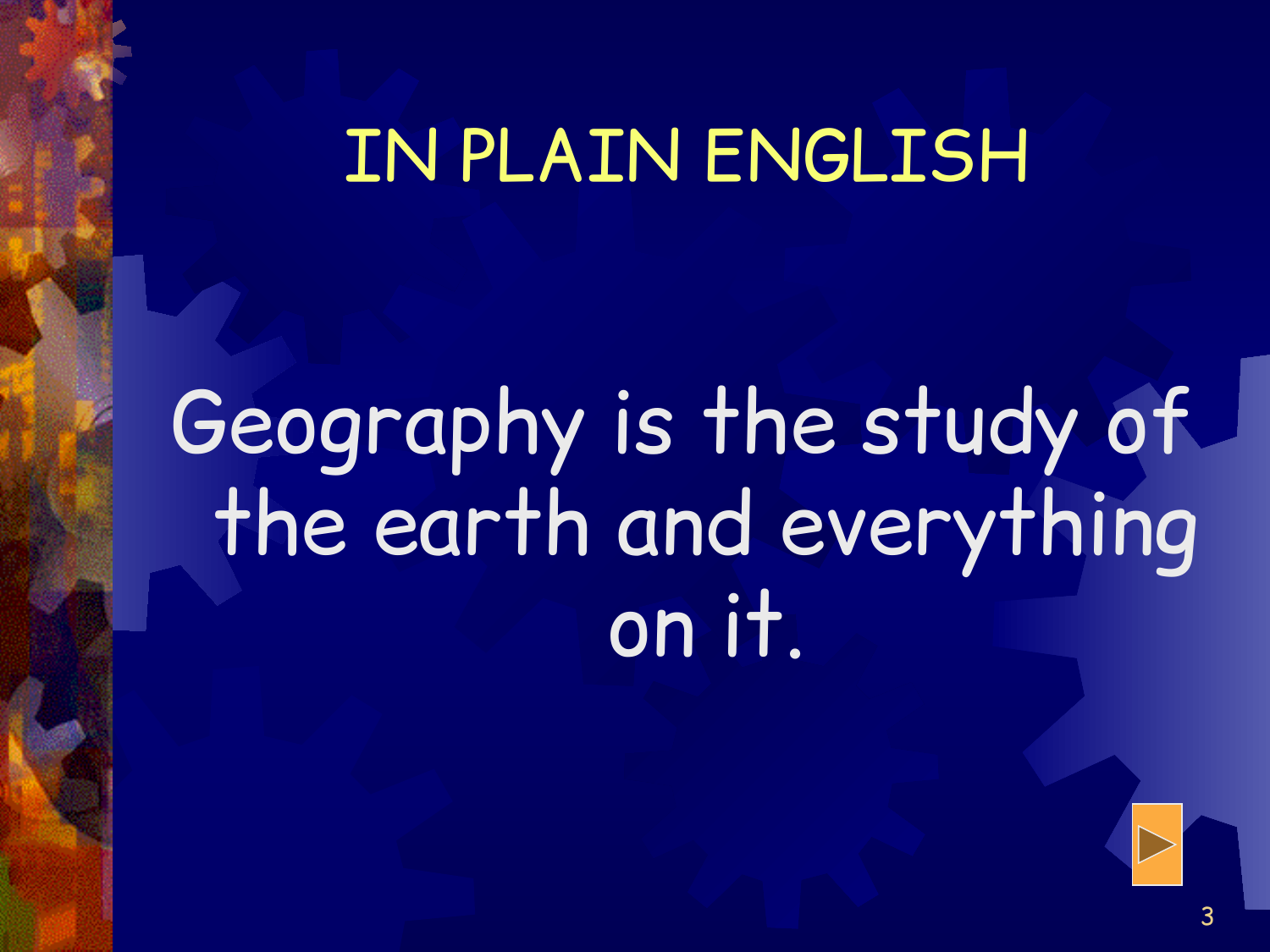

# IN PLAIN ENGLISH

Geography is the study of the earth and everything on it.

3